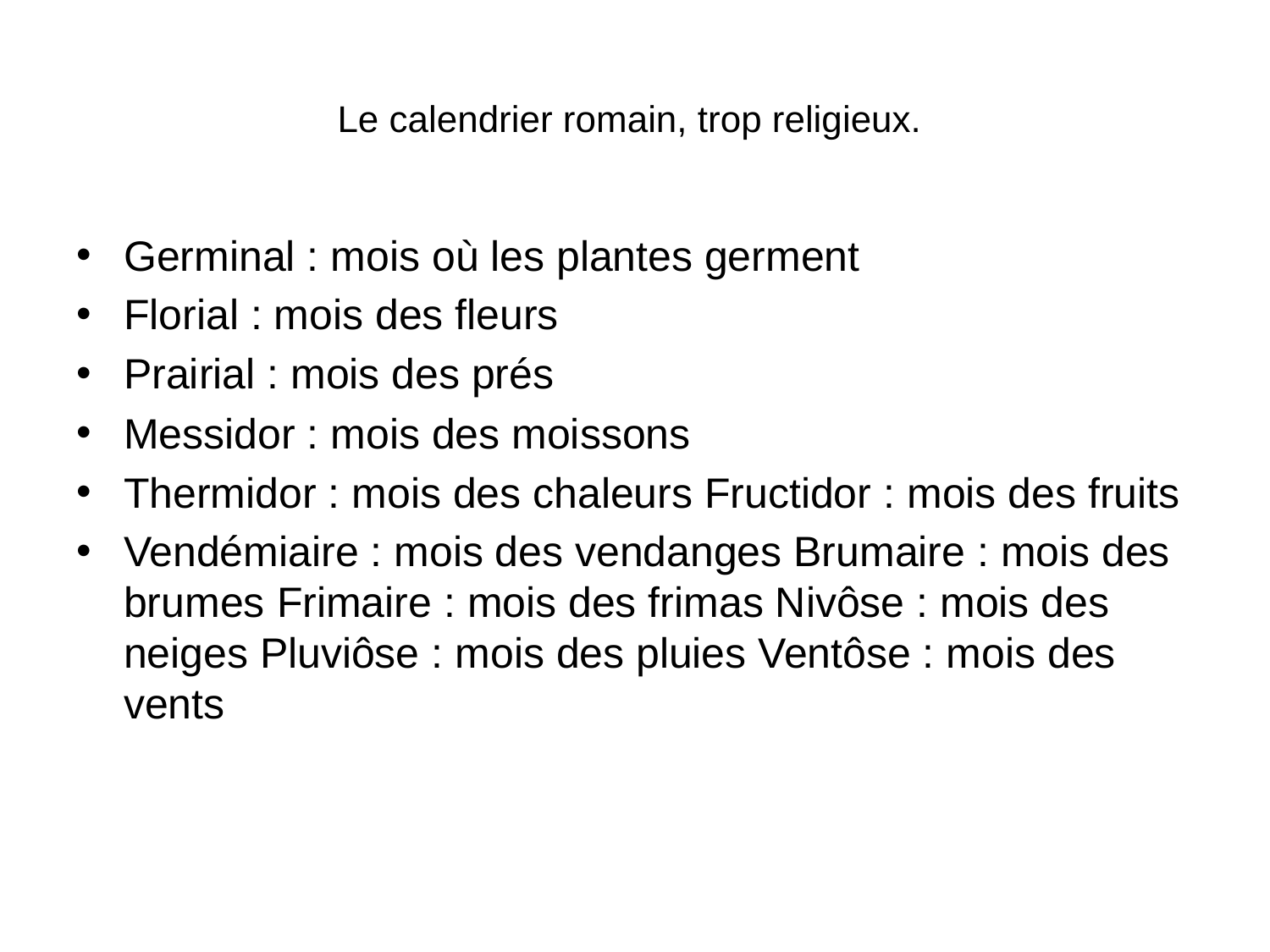

Le calendrier romain, trop religieux.
Germinal : mois où les plantes germent
Florial : mois des fleurs
Prairial : mois des prés
Messidor : mois des moissons
Thermidor : mois des chaleurs  Fructidor : mois des fruits
Vendémiaire : mois des vendanges  Brumaire : mois des brumes  Frimaire : mois des frimas  Nivôse : mois des neiges  Pluviôse : mois des pluies  Ventôse : mois des vents